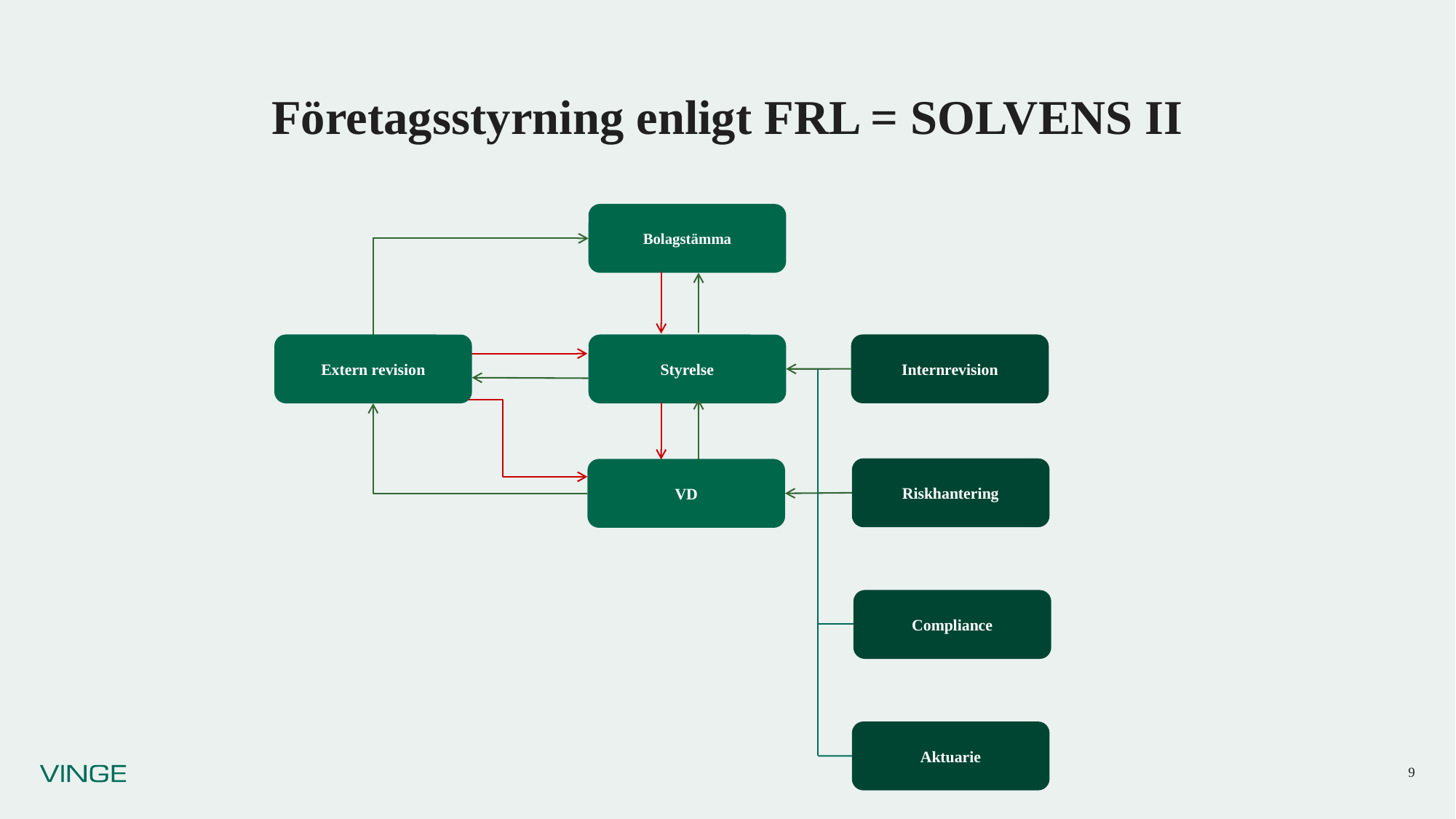

# Företagsstyrning enligt FRL = SOLVENS II
Bolagstämma
Extern revision
Styrelse
Internrevision
Riskhantering
VD
Compliance
Aktuarie
9